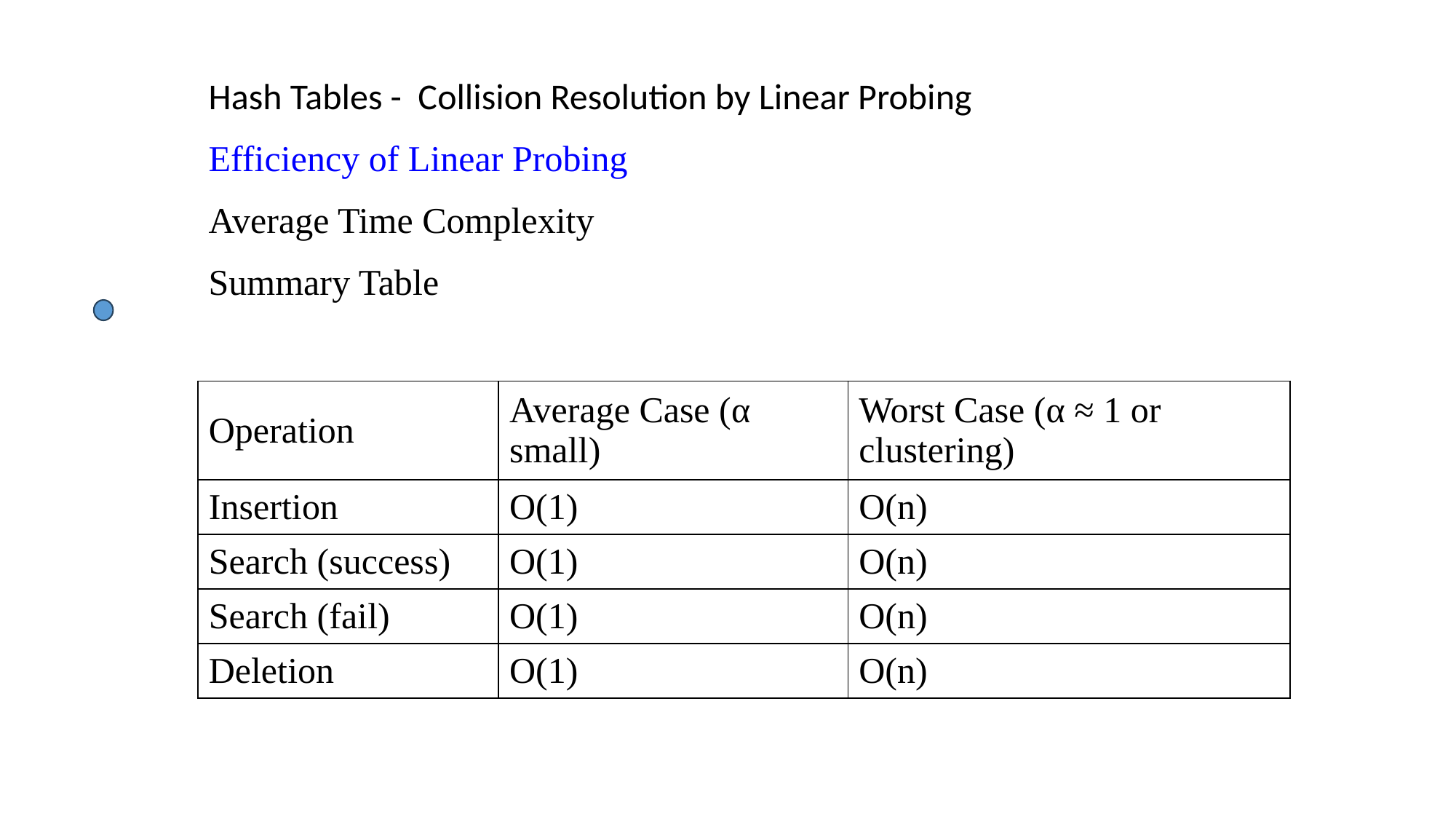

Hash Tables -  Collision Resolution by Linear Probing
Efficiency of Linear Probing
Average Time Complexity
Summary Table

| Operation | Average Case (α small) | Worst Case (α ≈ 1 or clustering) |
| --- | --- | --- |
| Insertion | O(1) | O(n) |
| Search (success) | O(1) | O(n) |
| Search (fail) | O(1) | O(n) |
| Deletion | O(1) | O(n) |